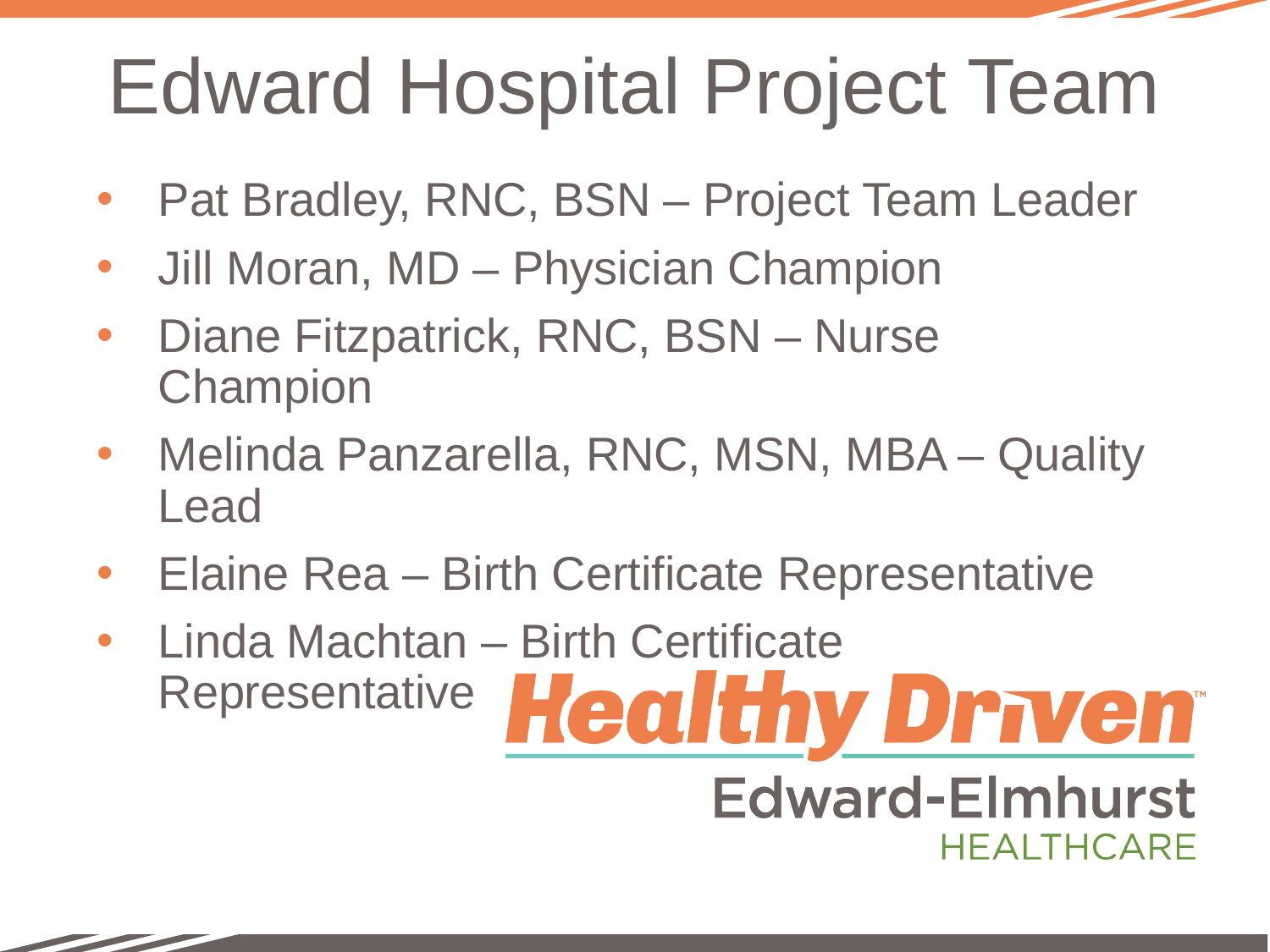

# Edward Hospital Project Team
Pat Bradley, RNC, BSN – Project Team Leader
Jill Moran, MD – Physician Champion
Diane Fitzpatrick, RNC, BSN – Nurse Champion
Melinda Panzarella, RNC, MSN, MBA – Quality Lead
Elaine Rea – Birth Certificate Representative
Linda Machtan – Birth Certificate Representative